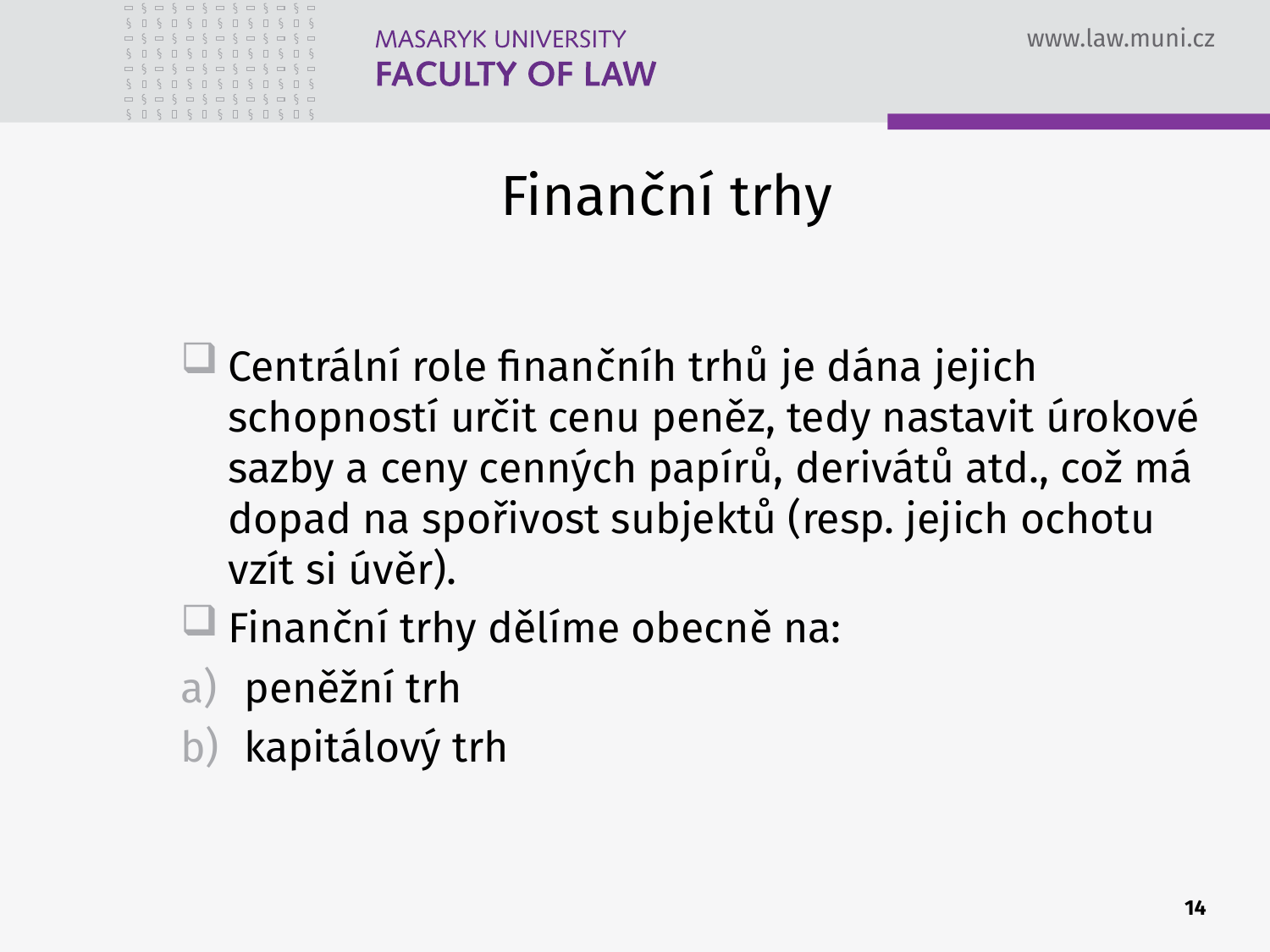

# Finanční trhy
Centrální role finančníh trhů je dána jejich schopností určit cenu peněz, tedy nastavit úrokové sazby a ceny cenných papírů, derivátů atd., což má dopad na spořivost subjektů (resp. jejich ochotu vzít si úvěr).
Finanční trhy dělíme obecně na:
peněžní trh
kapitálový trh

14